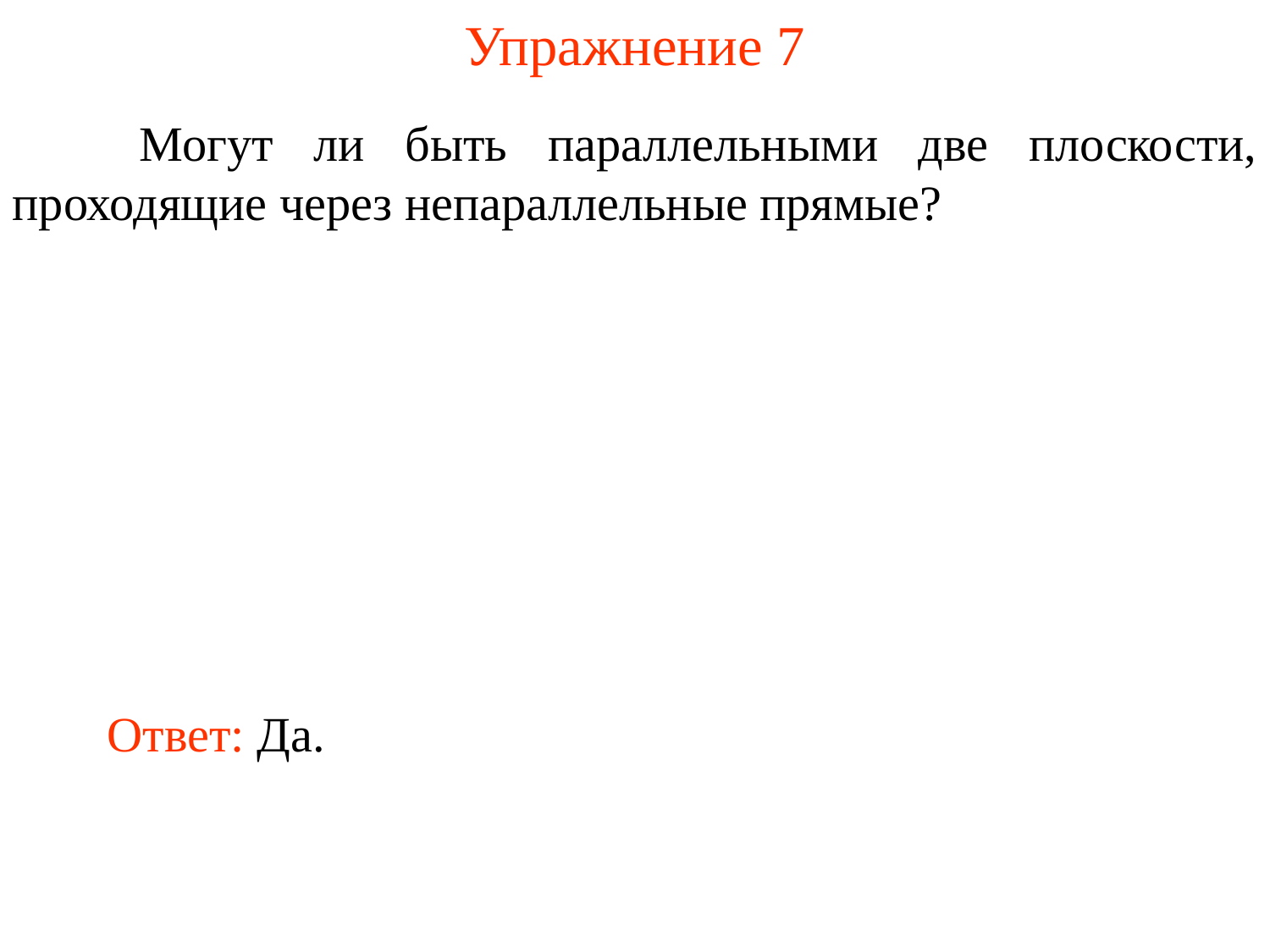

Упражнение 7
	Могут ли быть параллельными две плоскости, проходящие через непараллельные прямые?
Ответ: Да.